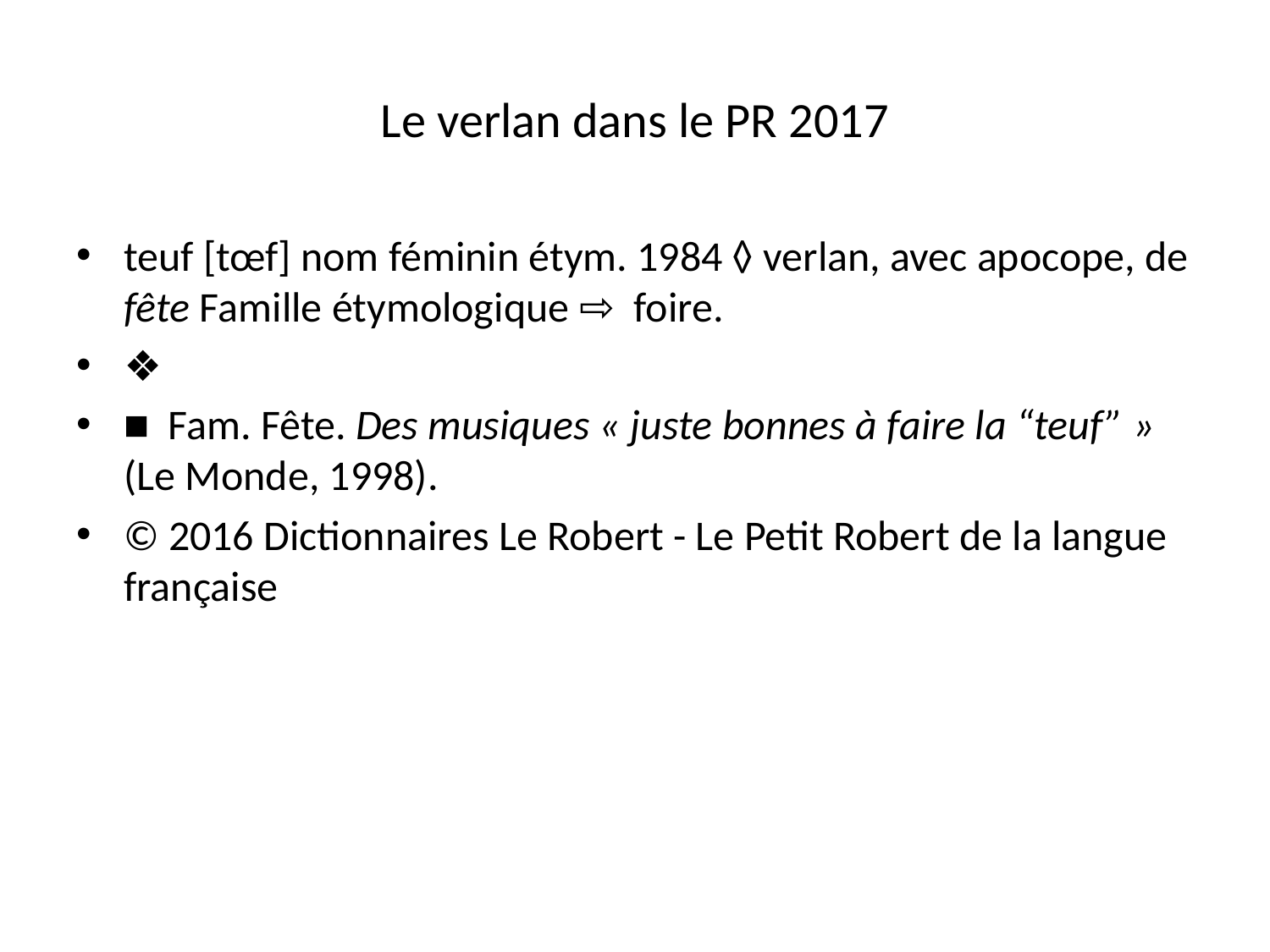

# Le verlan dans le PR 2017
teuf [tœf] nom féminin étym. 1984 ◊ verlan, avec apocope, de fête Famille étymologique ⇨  foire.
❖
■  Fam. Fête. Des musiques « juste bonnes à faire la “teuf” » (Le Monde, 1998).
© 2016 Dictionnaires Le Robert - Le Petit Robert de la langue française